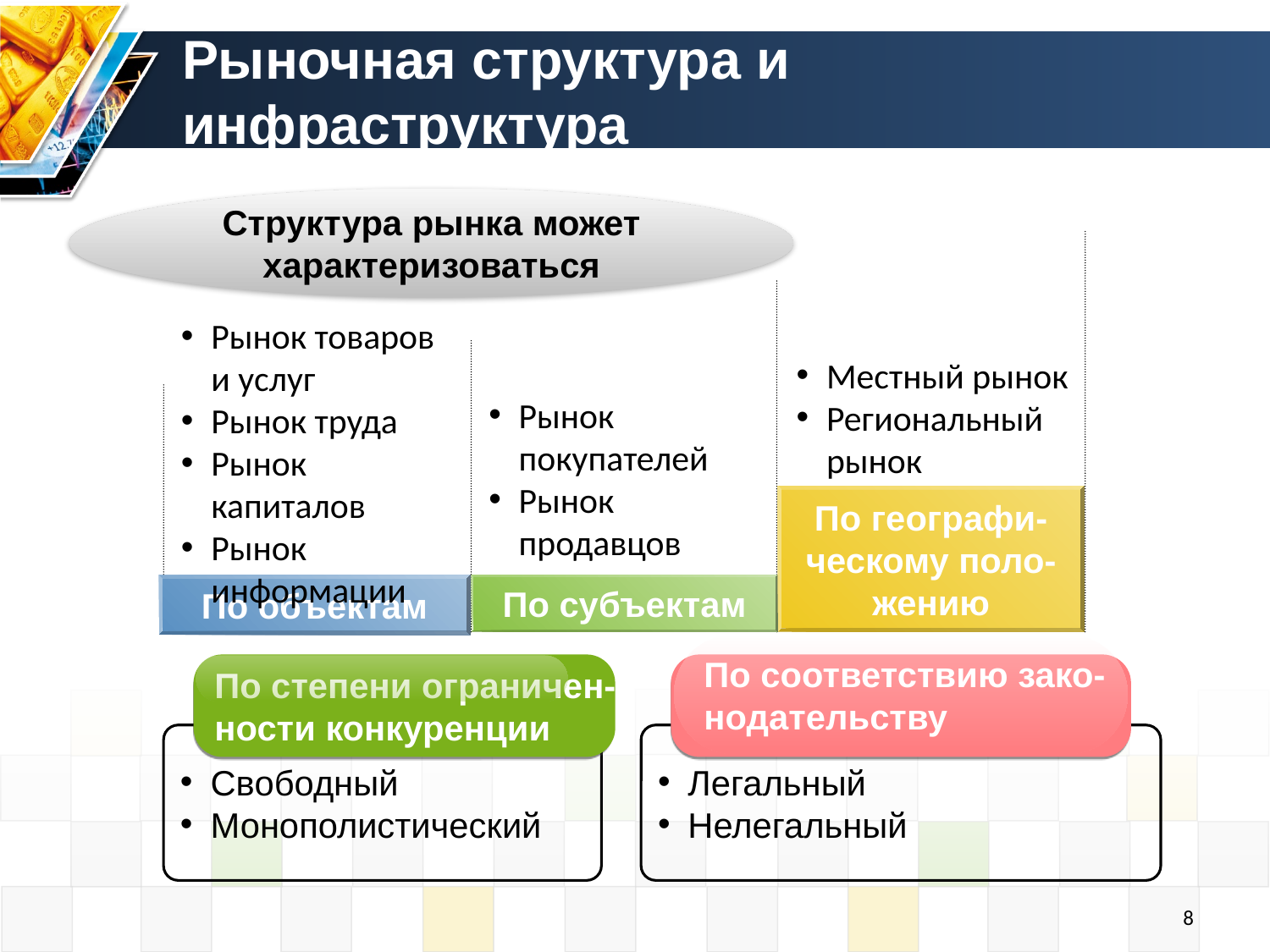

# Рыночная структура и инфраструктура
Структура рынка может характеризоваться

Рынок товаров и услуг
Рынок труда
Рынок капиталов
Рынок информации

Местный рынок
Региональный рынок

Рынок покупателей
Рынок продавцов
По географи-
ческому поло-
жению
По объектам
По субъектам
По соответствию зако-
нодательству

По степени ограничен-
ности конкуренции

Свободный
Монополистический
Легальный
Нелегальный
8